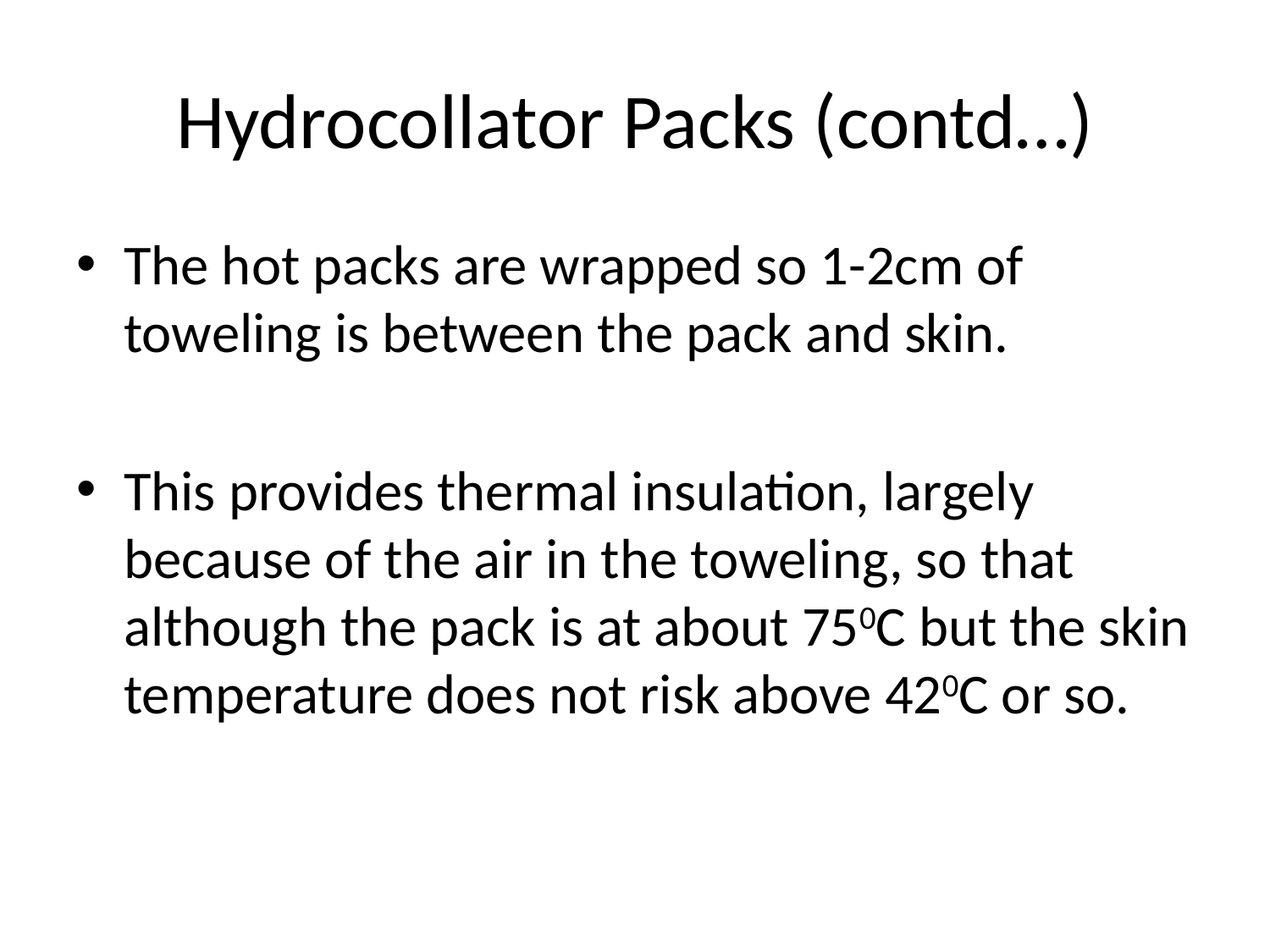

# Hydrocollator Packs (contd…)
The hot packs are wrapped so 1-2cm of toweling is between the pack and skin.

This provides thermal insulation, largely because of the air in the toweling, so that although the pack is at about 750C but the skin temperature does not risk above 420C or so.